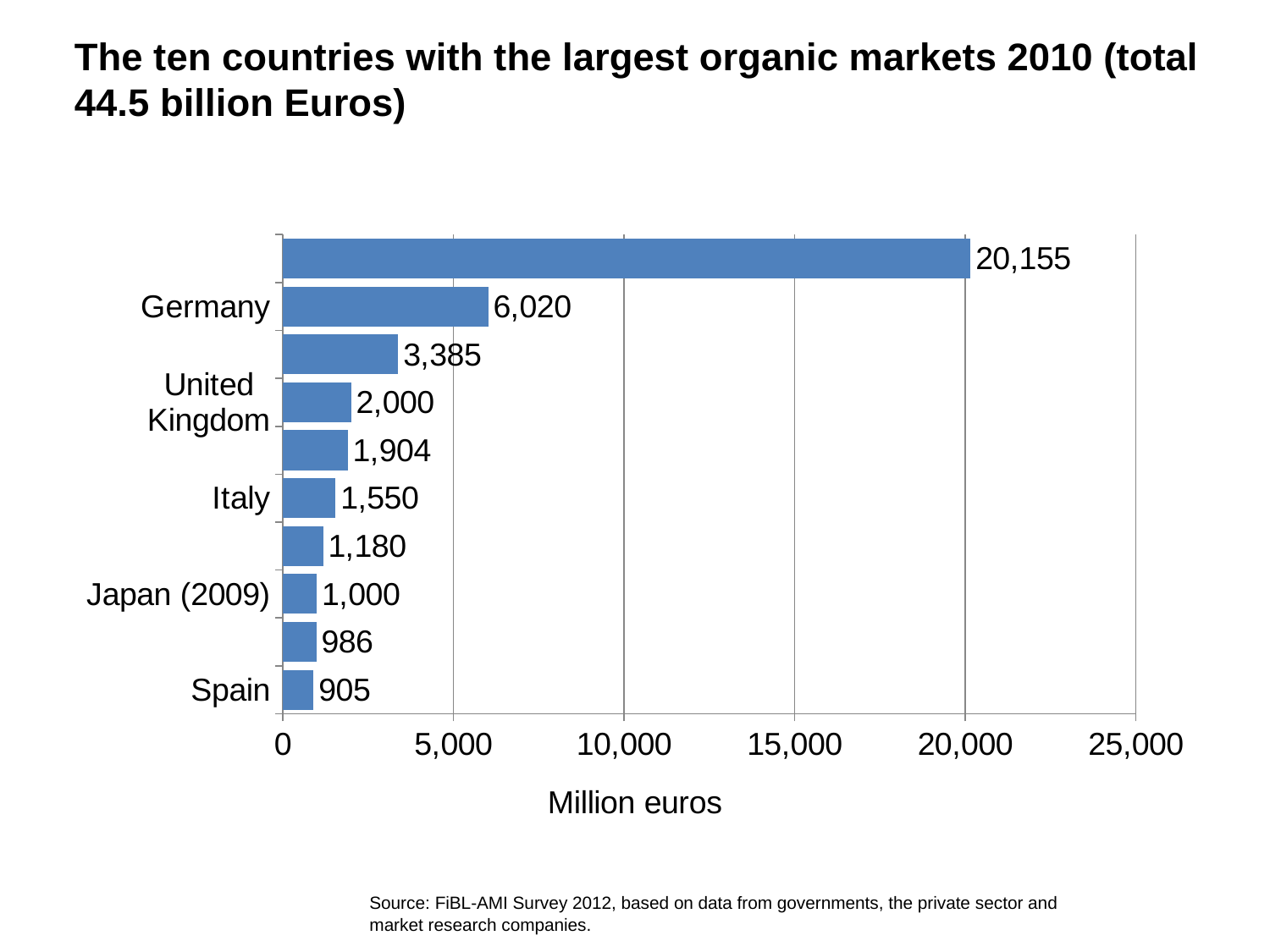

# The ten countries with the largest organic markets 2010 (total 44.5 billion Euros)

### Chart

| Category | 905 |
|---|---|
| Spain | 905.0 |
| Austria | 986.0 |
| Japan (2009) | 999.7 |
| Switzerland | 1180.08 |
| Italy | 1550.0 |
| Canada | 1903.694 |
| United Kingdom | 2000.0 |
| France | 3385.0 |
| Germany | 6020.0 |
| United States of America | 20154.92512 |
Source: FiBL-AMI Survey 2012, based on data from governments, the private sector and market research companies.